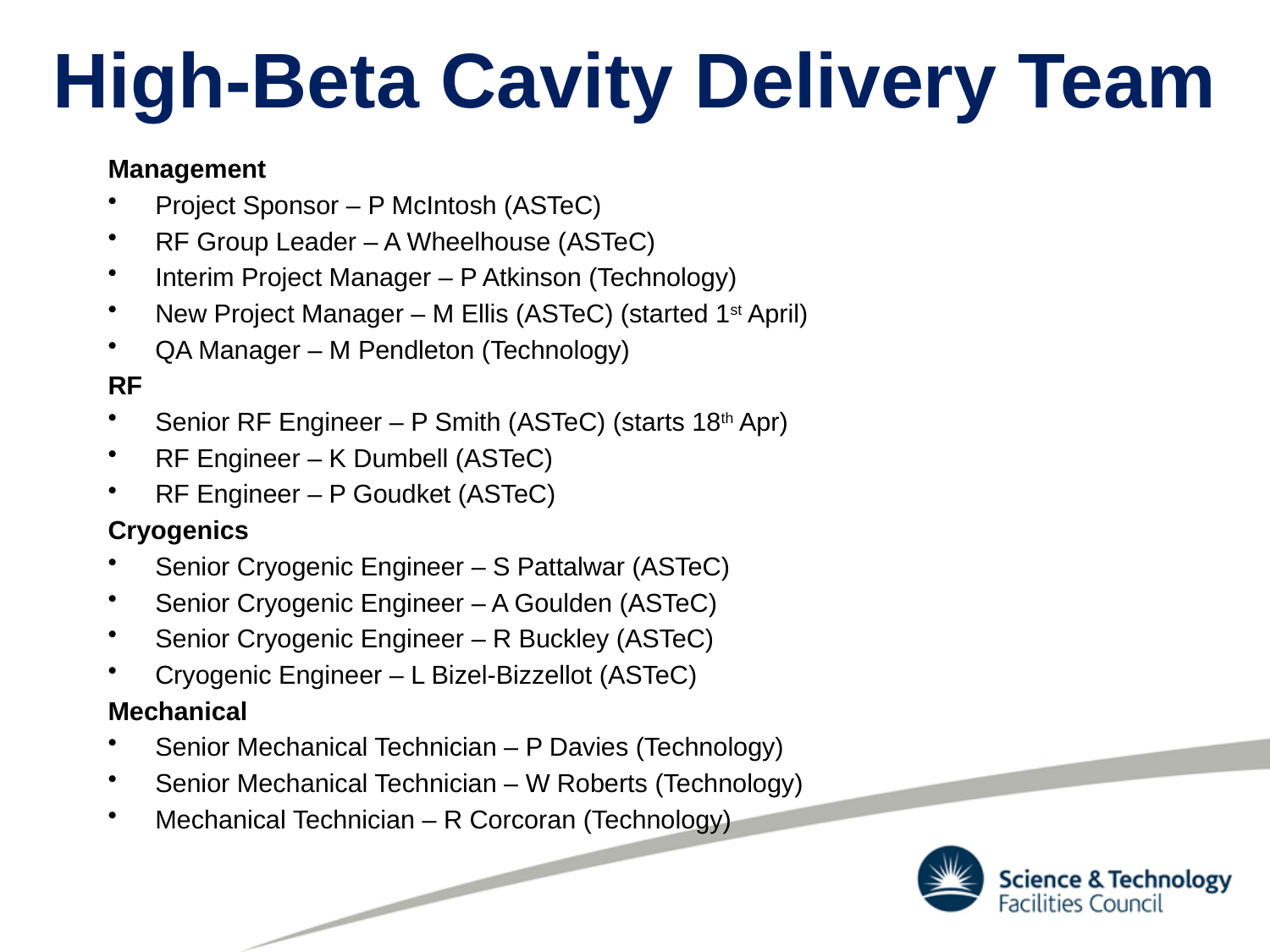

# High-Beta Cavity Delivery Team
Management
Project Sponsor – P McIntosh (ASTeC)
RF Group Leader – A Wheelhouse (ASTeC)
Interim Project Manager – P Atkinson (Technology)
New Project Manager – M Ellis (ASTeC) (started 1st April)
QA Manager – M Pendleton (Technology)
RF
Senior RF Engineer – P Smith (ASTeC) (starts 18th Apr)
RF Engineer – K Dumbell (ASTeC)
RF Engineer – P Goudket (ASTeC)
Cryogenics
Senior Cryogenic Engineer – S Pattalwar (ASTeC)
Senior Cryogenic Engineer – A Goulden (ASTeC)
Senior Cryogenic Engineer – R Buckley (ASTeC)
Cryogenic Engineer – L Bizel-Bizzellot (ASTeC)
Mechanical
Senior Mechanical Technician – P Davies (Technology)
Senior Mechanical Technician – W Roberts (Technology)
Mechanical Technician – R Corcoran (Technology)